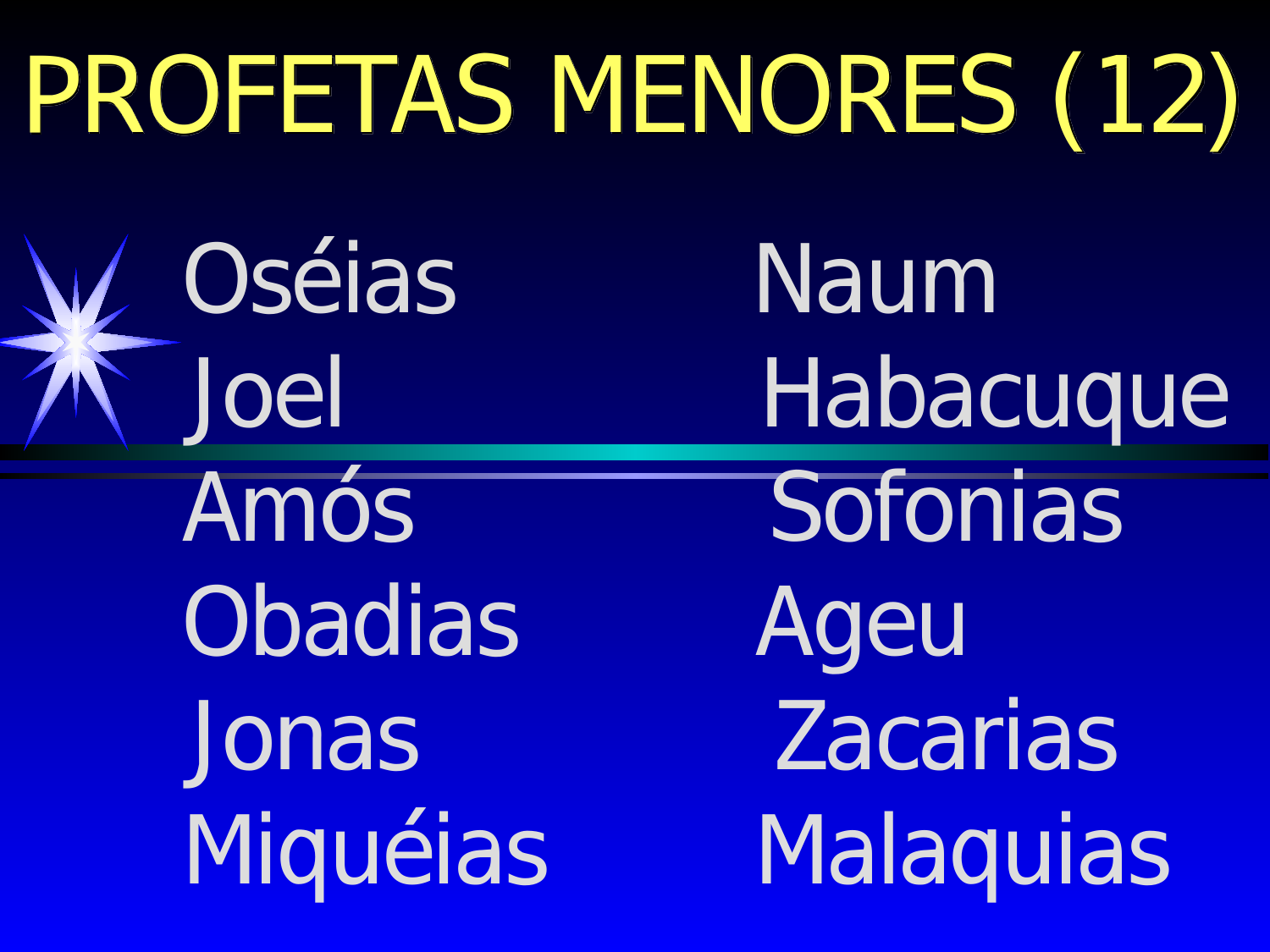

# PROFETAS MENORES (12)
Oséias          Naum
Joel              Habacuque
Amós            Sofonias
Obadias        Ageu
Jonas            Zacarias
Miquéias       Malaquias